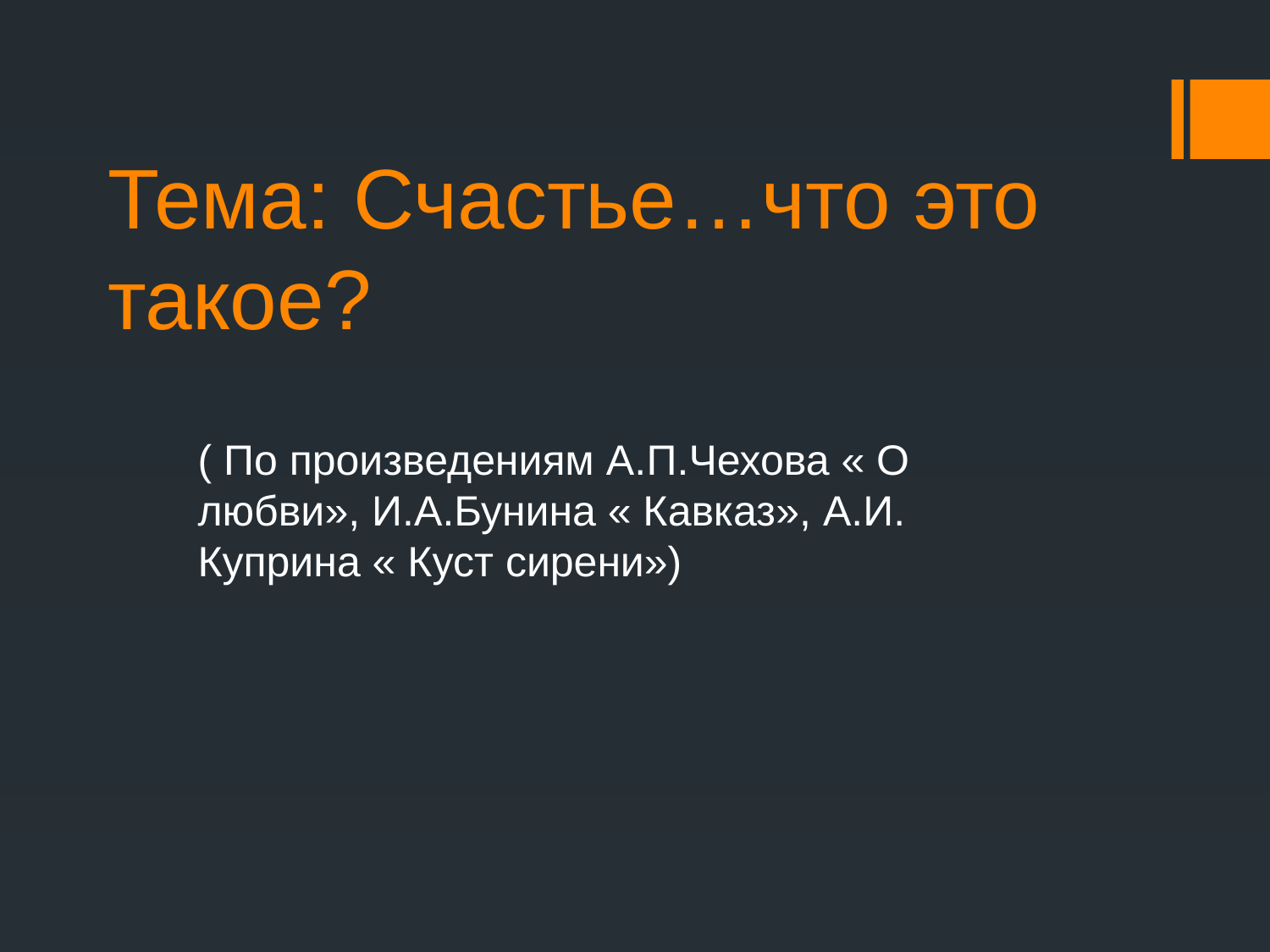

# Тема: Счастье…что это такое?
( По произведениям А.П.Чехова « О любви», И.А.Бунина « Кавказ», А.И. Куприна « Куст сирени»)